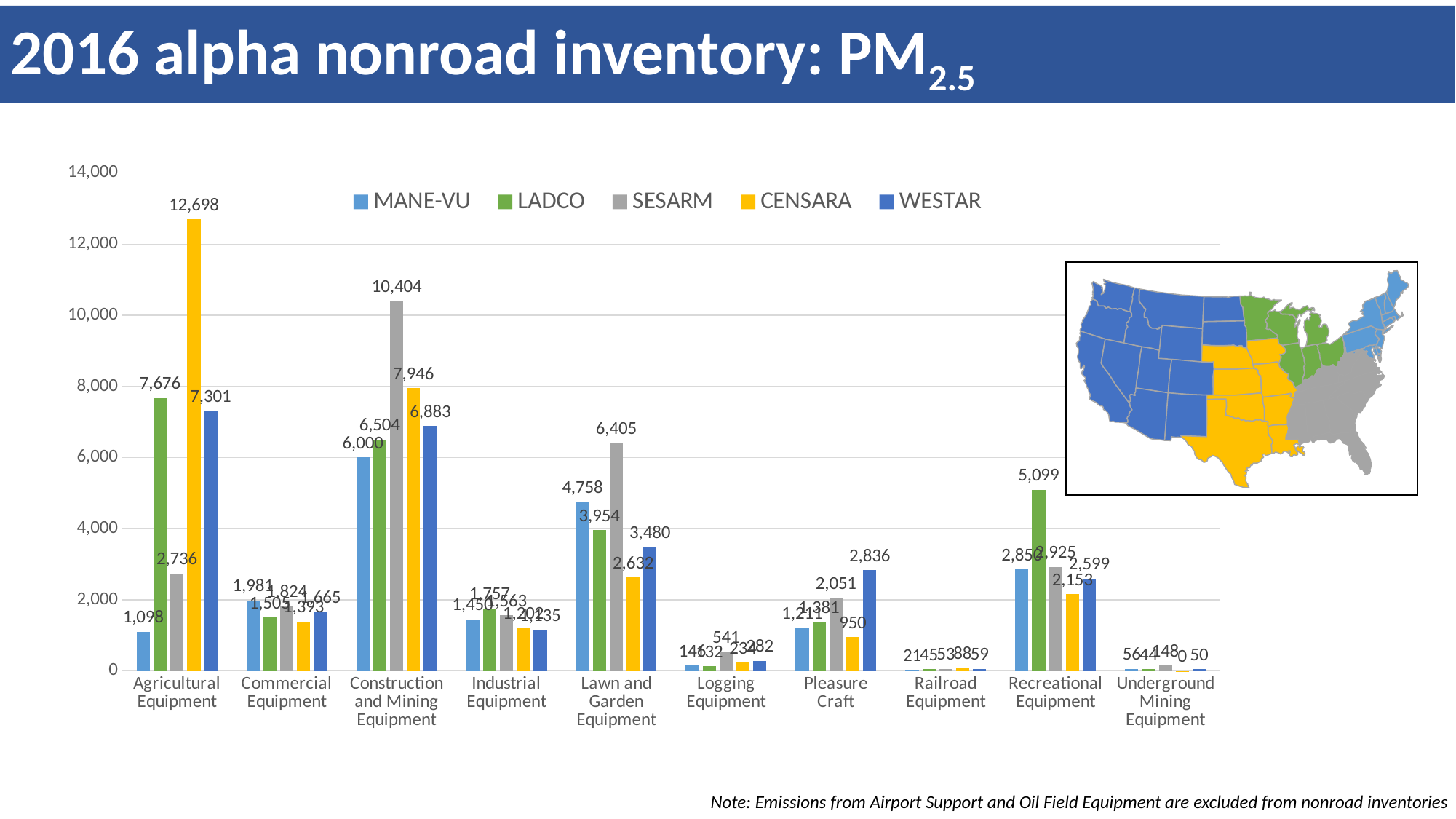

2016 alpha nonroad inventory: PM2.5

### Chart

| Category | MANE-VU | LADCO | SESARM | CENSARA | WESTAR |
|---|---|---|---|---|---|
| Agricultural Equipment | 1097.849753534987 | 7676.481084293212 | 2735.943854279942 | 12698.40287332431 | 7300.673201600805 |
| Commercial Equipment | 1980.8349153275735 | 1505.4831696508036 | 1823.7968077205933 | 1392.874274780385 | 1664.563102951128 |
| Construction and Mining Equipment | 5999.907015137559 | 6503.6263986878175 | 10403.868146976714 | 7946.286234917287 | 6882.815961217934 |
| Industrial Equipment | 1449.6976770199929 | 1756.825673032371 | 1563.390365879226 | 1202.0200786157925 | 1134.9499346414793 |
| Lawn and Garden Equipment | 4757.859808212381 | 3954.4888567053795 | 6405.403024506394 | 2632.397073911984 | 3479.801135105316 |
| Logging Equipment | 146.4635613322467 | 131.93702420853134 | 541.0753531758619 | 234.33790343556683 | 281.5629562428189 |
| Pleasure Craft | 1210.811170258963 | 1381.3923917712 | 2051.1528072428046 | 949.7557958090638 | 2836.0621252198707 |
| Railroad Equipment | 20.5477349500229 | 45.12124727563099 | 53.07645563578206 | 87.81347721643017 | 58.86141478713059 |
| Recreational Equipment | 2850.2324548225106 | 5098.772653045601 | 2924.5268895793215 | 2153.0839121206004 | 2599.044614498143 |
| Underground Mining Equipment | 56.338959999400004 | 43.5425379061 | 147.6436988859 | 0.4453289647 | 49.6771922327 |

Note: Emissions from Airport Support and Oil Field Equipment are excluded from nonroad inventories